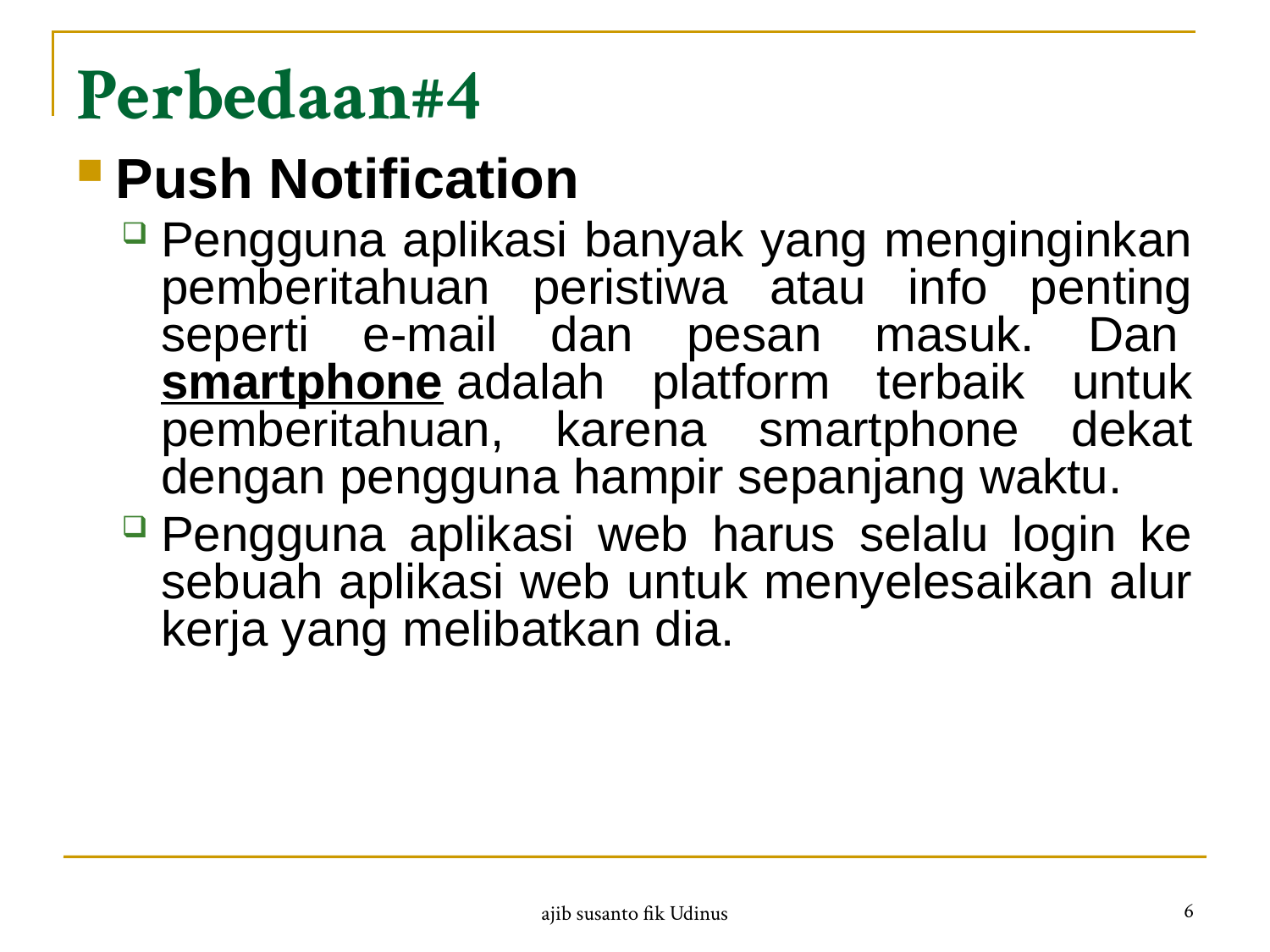

# Perbedaan#4
Push Notification
Pengguna aplikasi banyak yang menginginkan pemberitahuan peristiwa atau info penting seperti e-mail dan pesan masuk. Dan smartphone adalah platform terbaik untuk pemberitahuan, karena smartphone dekat dengan pengguna hampir sepanjang waktu.
Pengguna aplikasi web harus selalu login ke sebuah aplikasi web untuk menyelesaikan alur kerja yang melibatkan dia.

6
ajib susanto fik Udinus